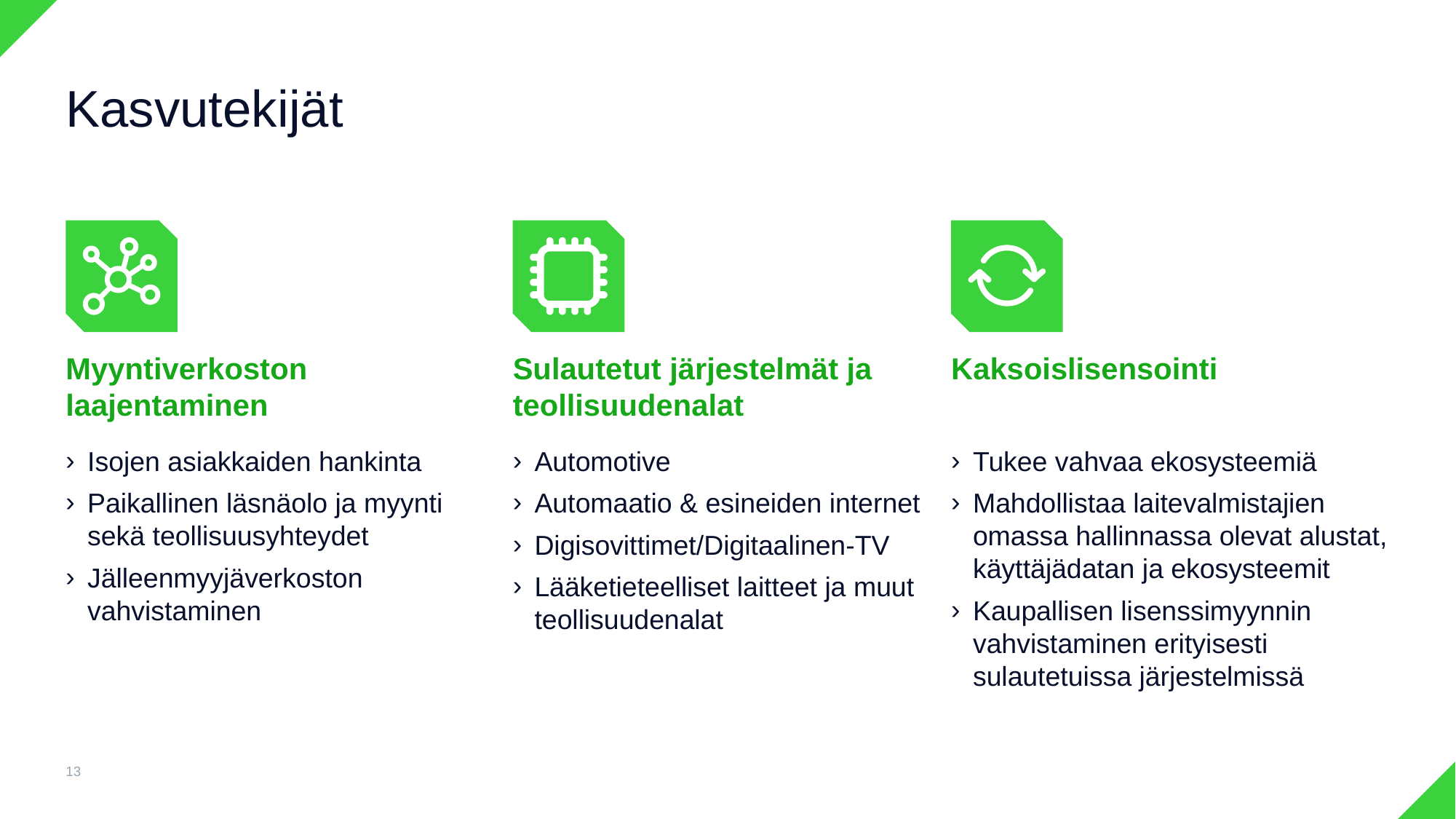

# Kasvutekijät

Myyntiverkoston
laajentaminen
Sulautetut järjestelmät ja
teollisuudenalat
Kaksoislisensointi
Isojen asiakkaiden hankinta
Paikallinen läsnäolo ja myynti sekä teollisuusyhteydet
Jälleenmyyjäverkoston vahvistaminen
Automotive
Automaatio & esineiden internet
Digisovittimet/Digitaalinen-TV
Lääketieteelliset laitteet ja muut teollisuudenalat
Tukee vahvaa ekosysteemiä
Mahdollistaa laitevalmistajien omassa hallinnassa olevat alustat, käyttäjädatan ja ekosysteemit
Kaupallisen lisenssimyynnin vahvistaminen erityisesti sulautetuissa järjestelmissä
13